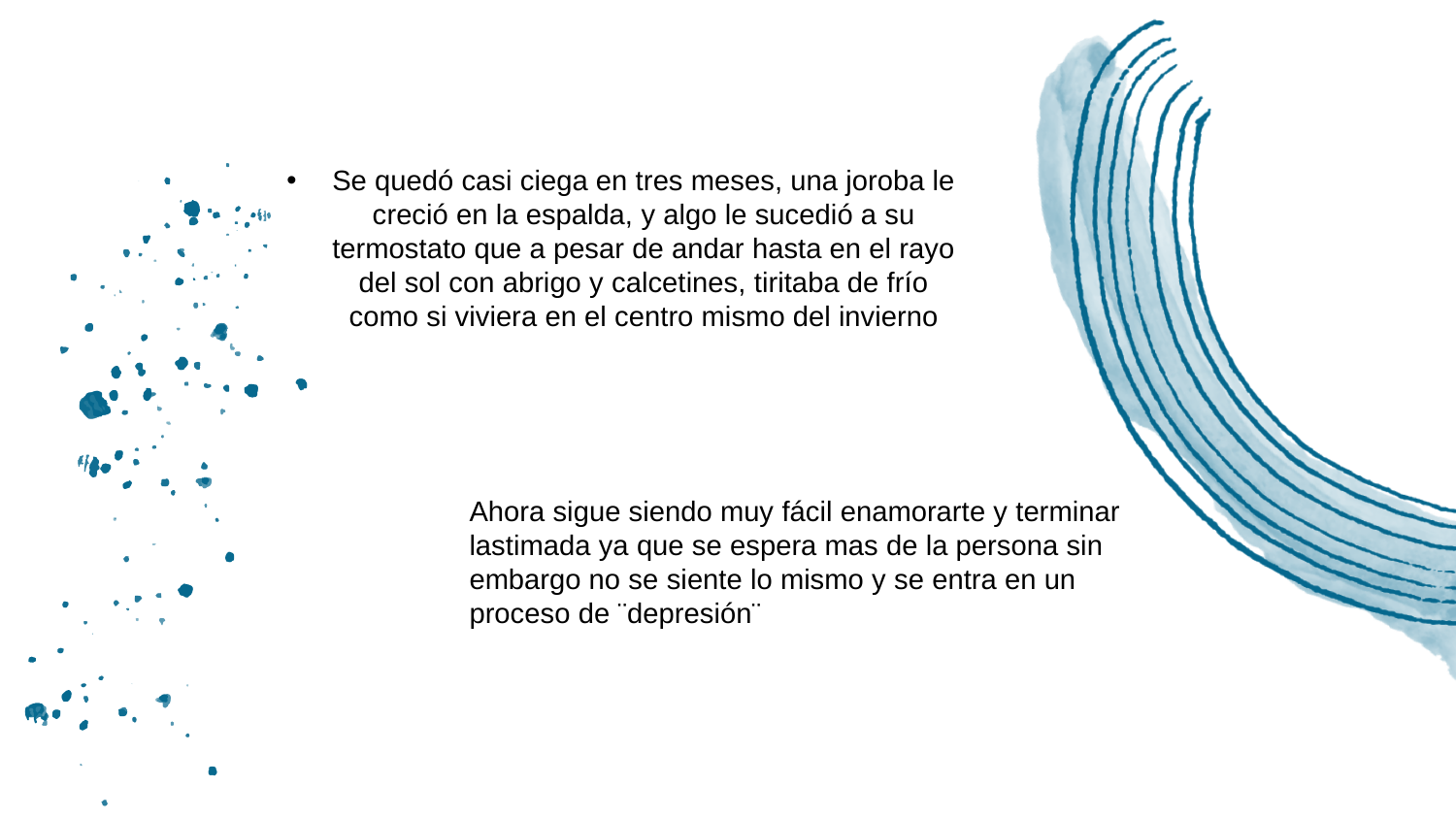

Se quedó casi ciega en tres meses, una joroba le creció en la espalda, y algo le sucedió a su termostato que a pesar de andar hasta en el rayo del sol con abrigo y calcetines, tiritaba de frío como si viviera en el centro mismo del invierno
Ahora sigue siendo muy fácil enamorarte y terminar lastimada ya que se espera mas de la persona sin embargo no se siente lo mismo y se entra en un proceso de ¨depresión¨